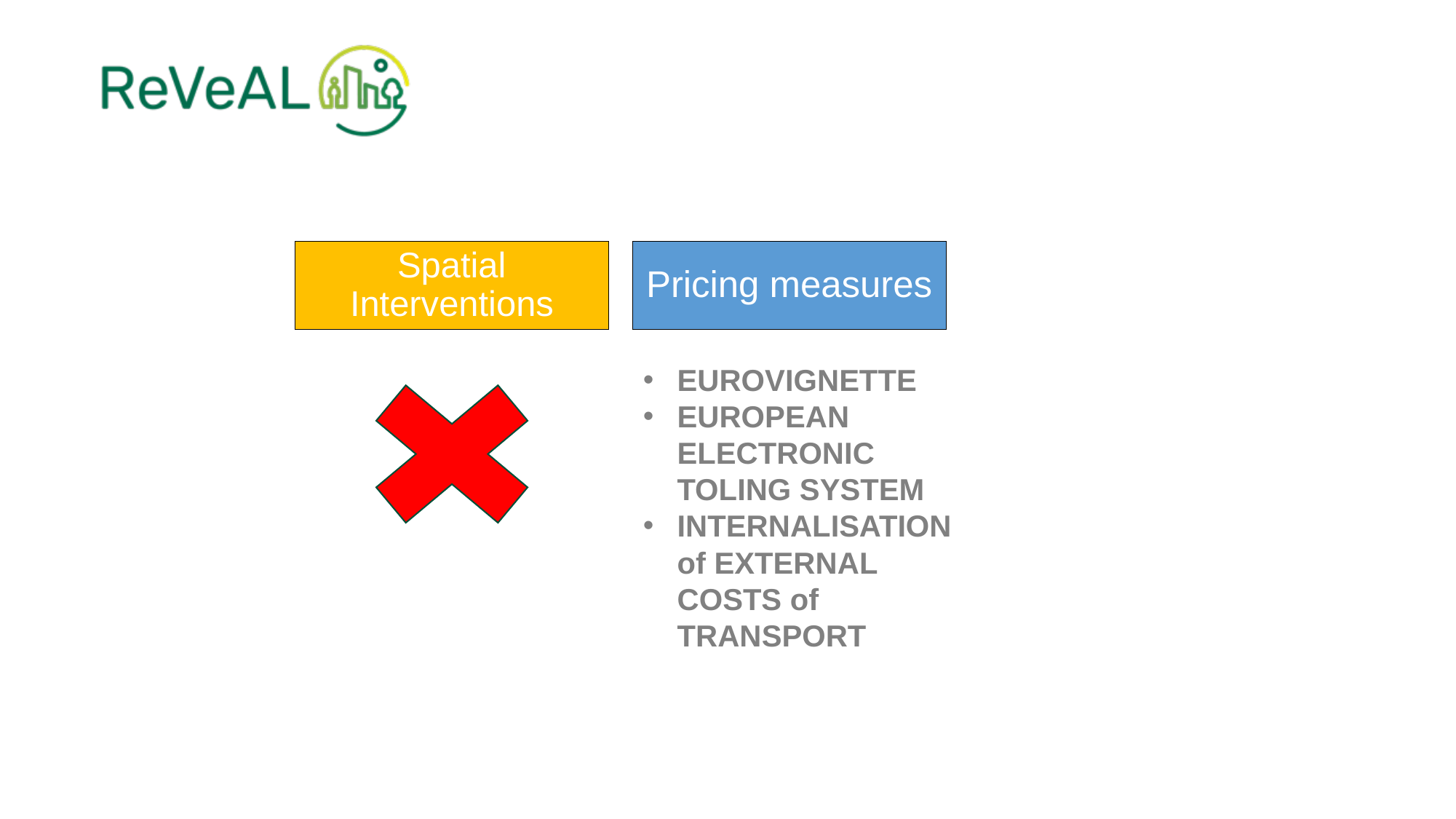

Spatial Interventions
Pricing measures

EUROVIGNETTE
EUROPEAN ELECTRONIC TOLING SYSTEM
INTERNALISATION of EXTERNAL COSTS of TRANSPORT